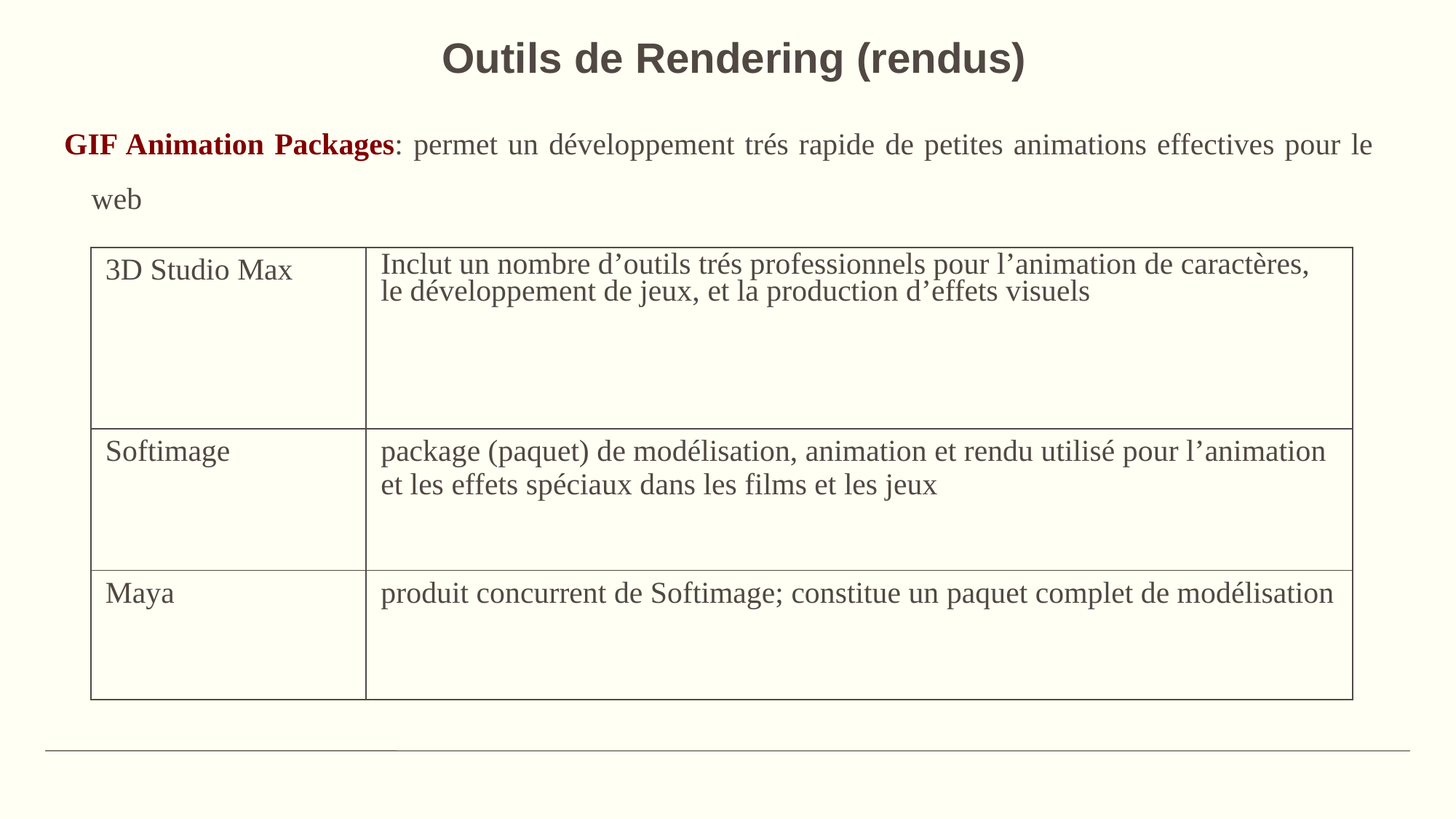

Outils de Rendering (rendus)
GIF Animation Packages: permet un développement trés rapide de petites animations effectives pour le web
| 3D Studio Max | Inclut un nombre d’outils trés professionnels pour l’animation de caractères, le développement de jeux, et la production d’effets visuels |
| --- | --- |
| Softimage | package (paquet) de modélisation, animation et rendu utilisé pour l’animation et les effets spéciaux dans les films et les jeux |
| Maya | produit concurrent de Softimage; constitue un paquet complet de modélisation |